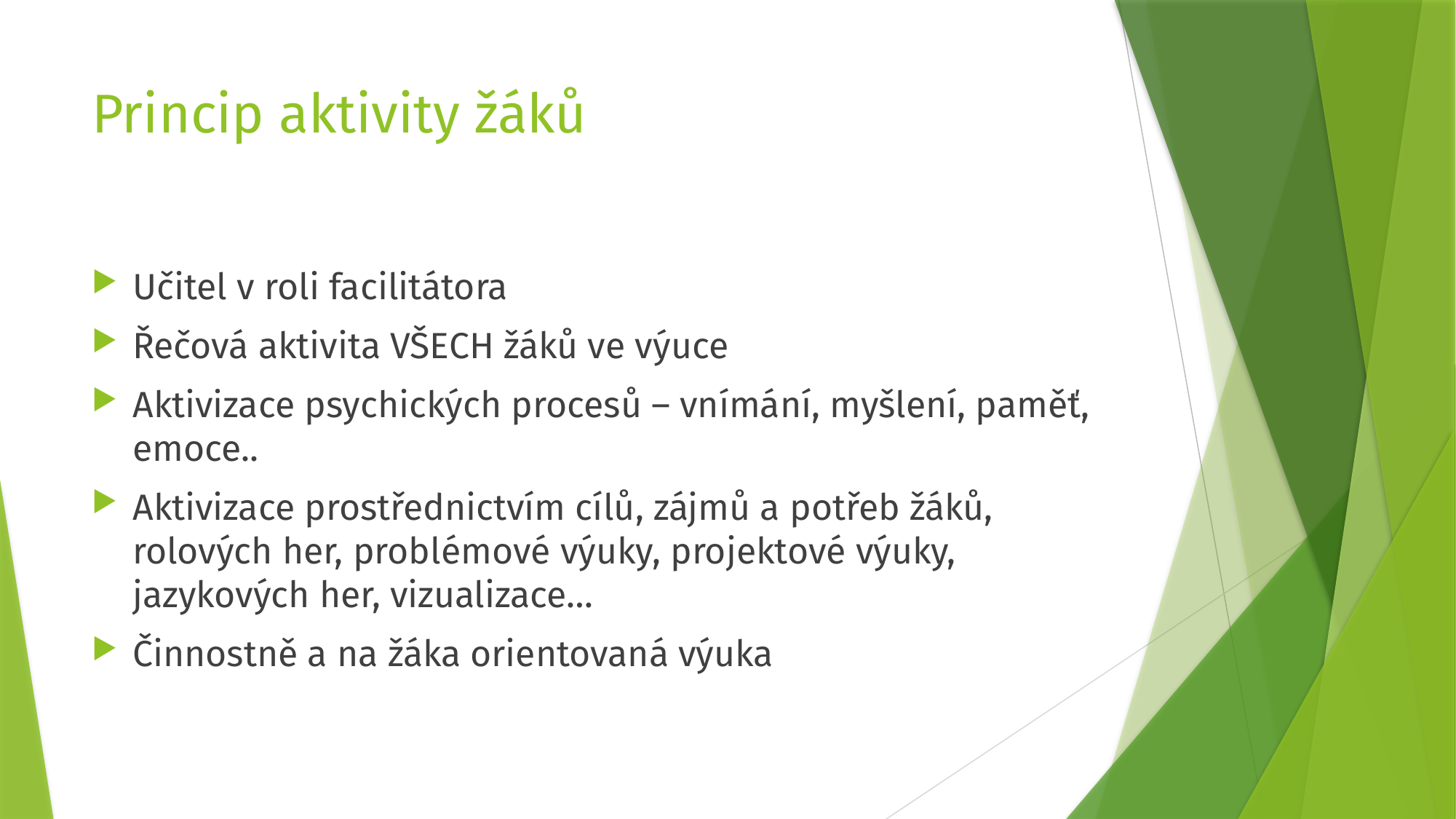

# Princip aktivity žáků
Učitel v roli facilitátora
Řečová aktivita VŠECH žáků ve výuce
Aktivizace psychických procesů – vnímání, myšlení, paměť, emoce..
Aktivizace prostřednictvím cílů, zájmů a potřeb žáků, rolových her, problémové výuky, projektové výuky, jazykových her, vizualizace…
Činnostně a na žáka orientovaná výuka